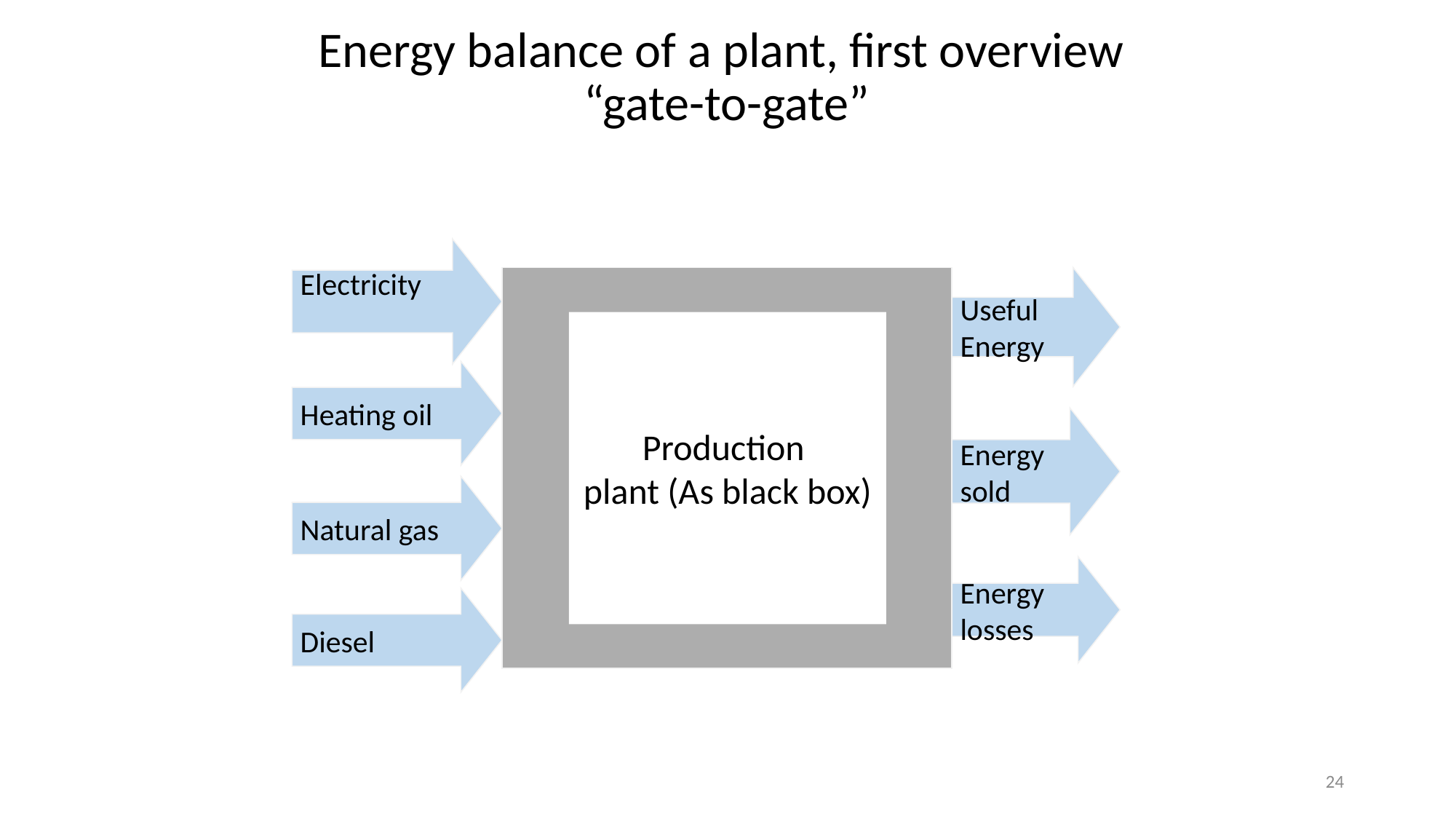

# Energy balance of a plant, first overview  “gate-to-gate”
Electricity

Useful Energy
Production
plant (As black box)
Heating oil
Energy sold
Natural gas
Energy losses
Diesel
24